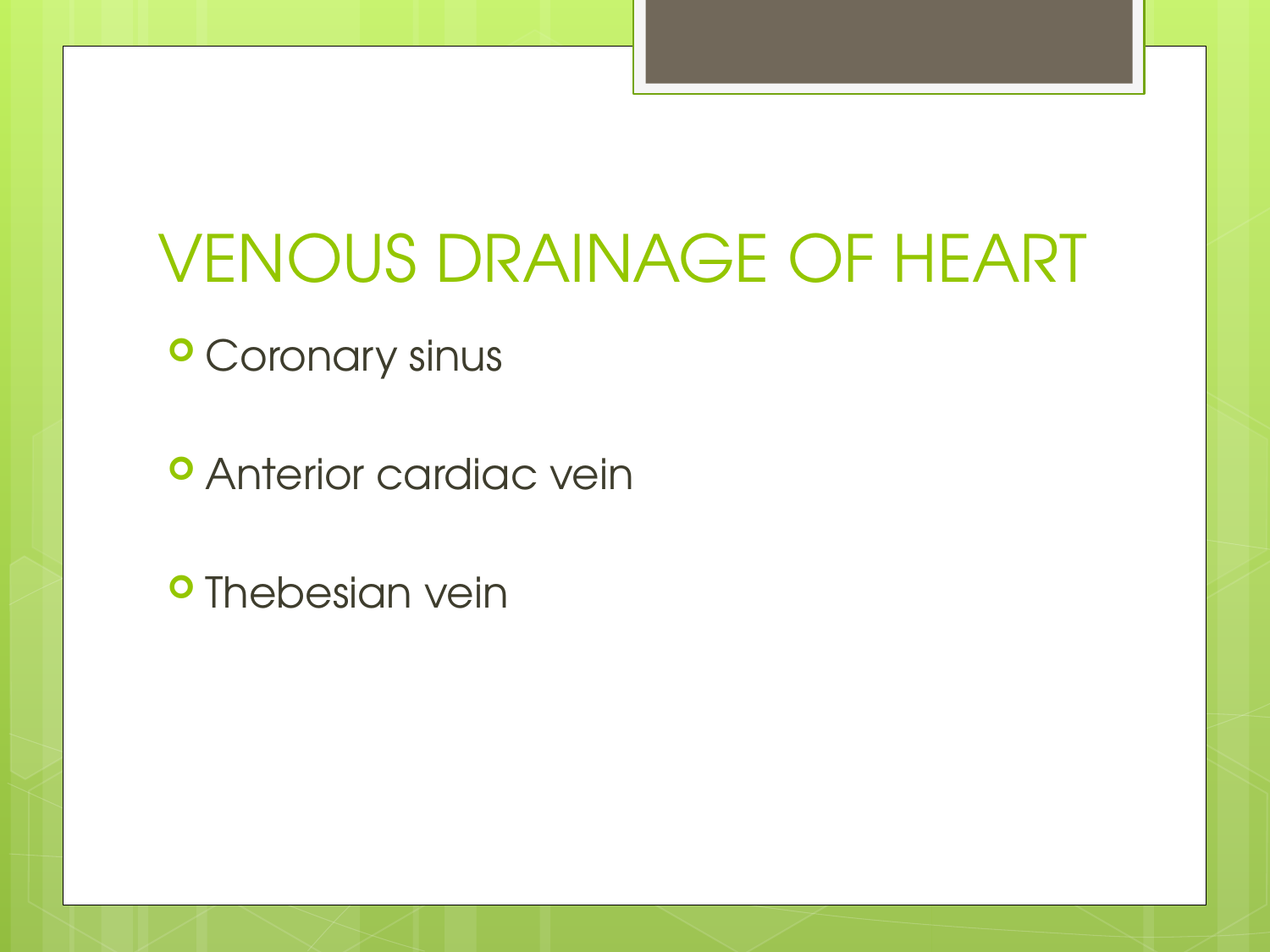

# VENOUS DRAINAGE OF HEART
Coronary sinus

Anterior cardiac vein

Thebesian vein